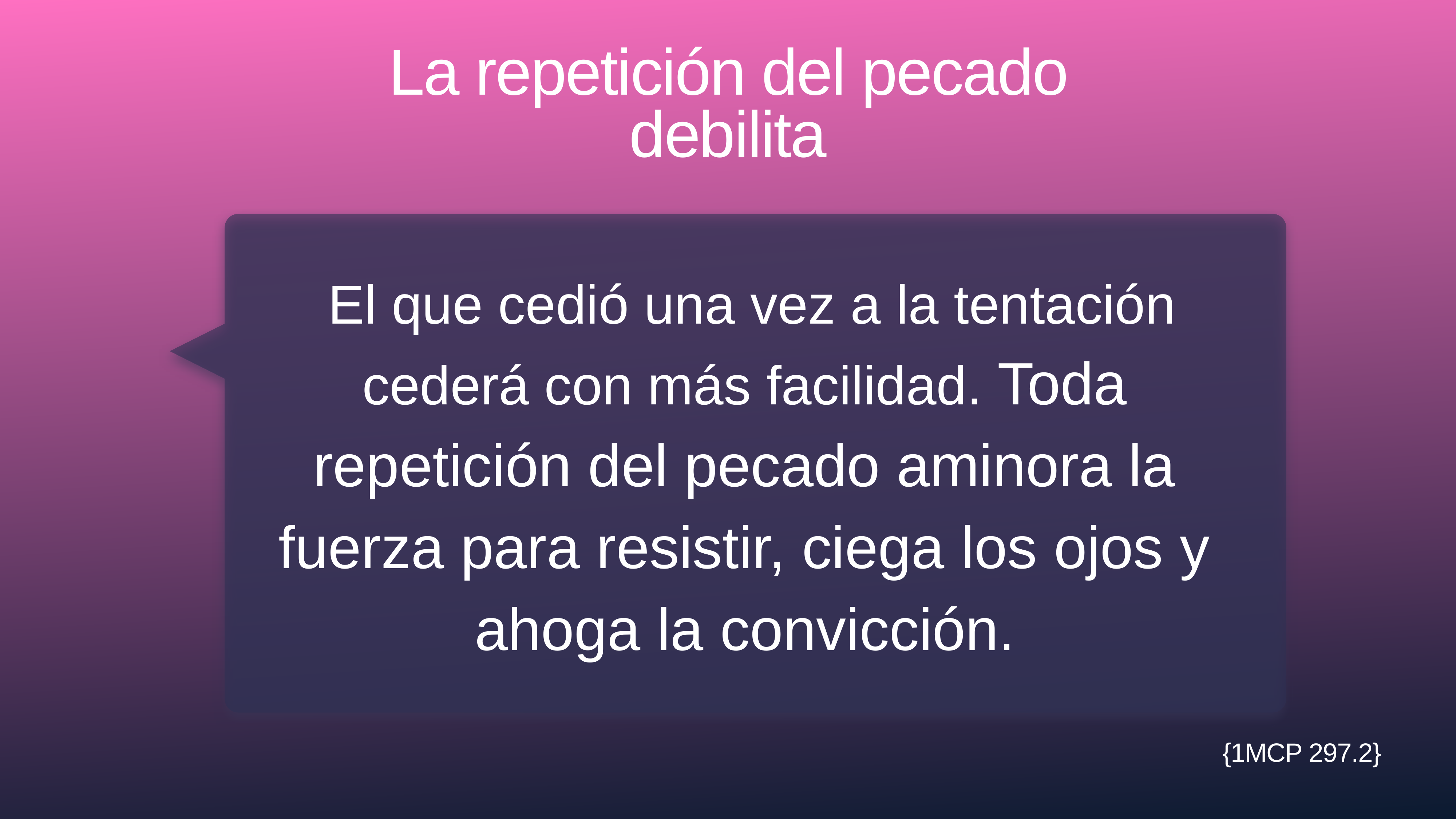

# La repetición del pecado debilita

 El que cedió una vez a la tentación cederá con más facilidad. Toda repetición del pecado aminora la fuerza para resistir, ciega los ojos y ahoga la convicción.
 {1MCP 297.2}